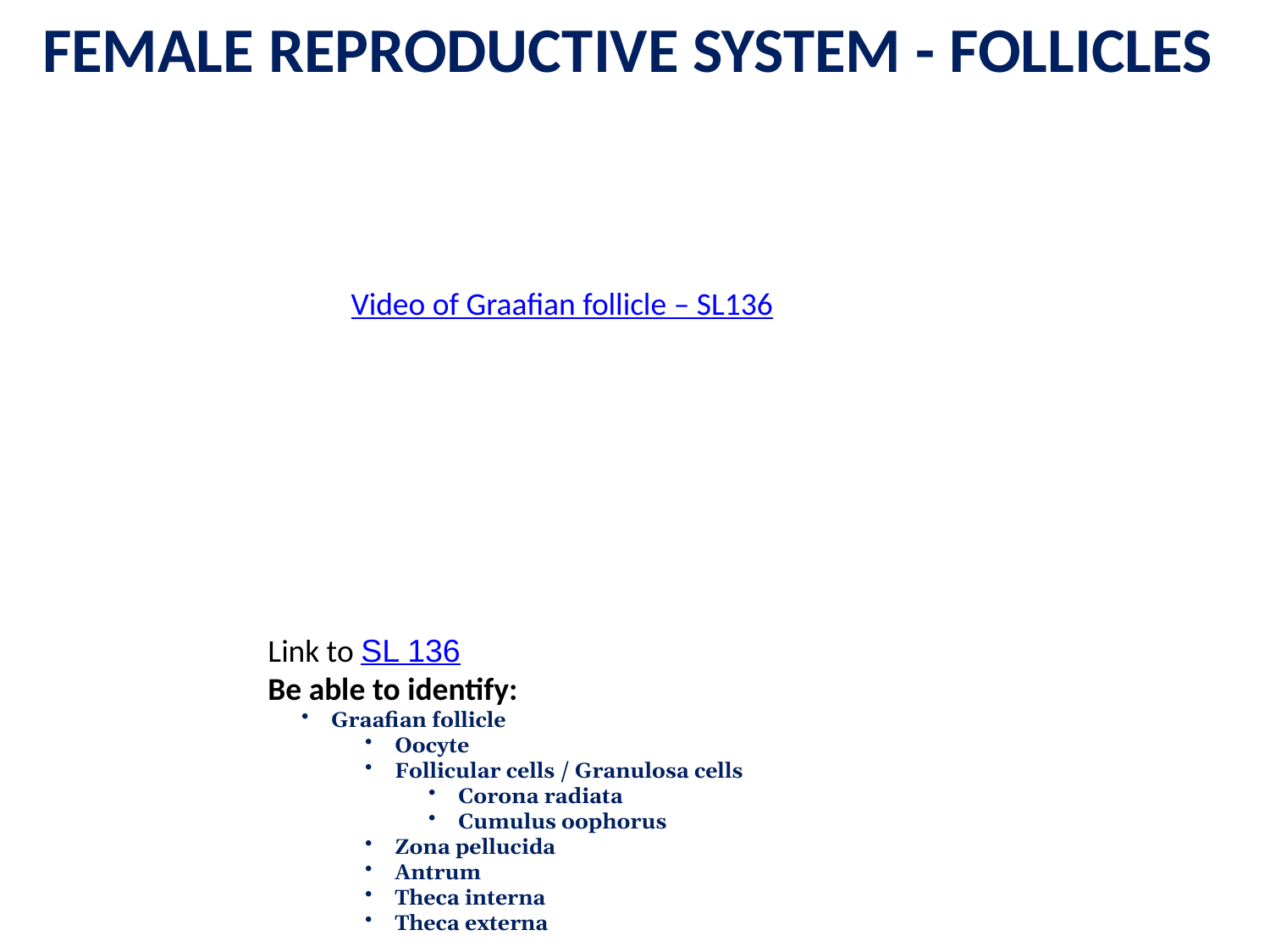

FEMALE REPRODUCTIVE SYSTEM - FOLLICLES
Video of Graafian follicle – SL136
Link to SL 136
Be able to identify:
Graafian follicle
Oocyte
Follicular cells / Granulosa cells
Corona radiata
Cumulus oophorus
Zona pellucida
Antrum
Theca interna
Theca externa